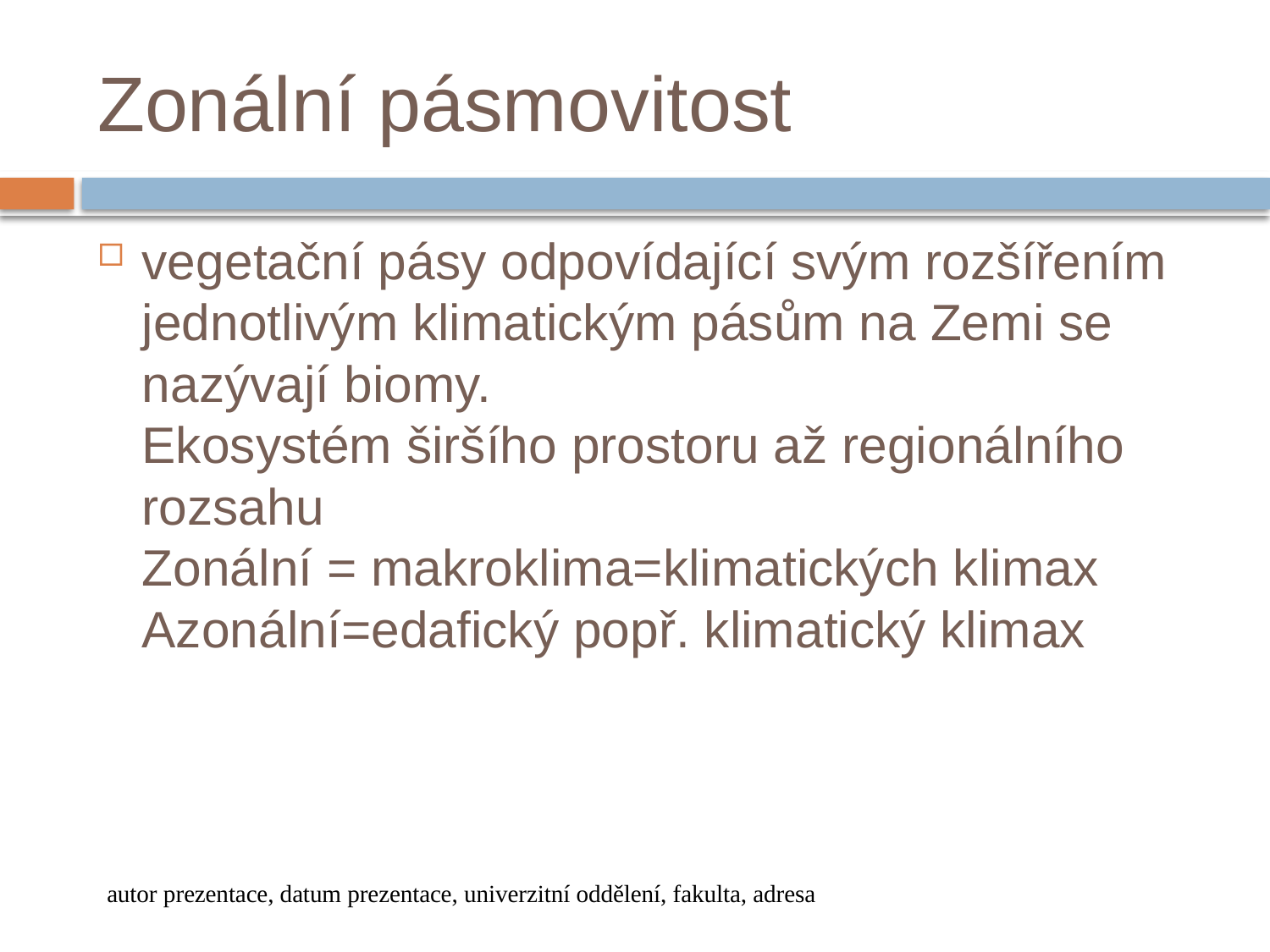

# Zonální pásmovitost
vegetační pásy odpovídající svým rozšířením jednotlivým klimatickým pásům na Zemi se nazývají biomy.
Ekosystém širšího prostoru až regionálního rozsahu
Zonální = makroklima=klimatických klimax
Azonální=edafický popř. klimatický klimax

autor prezentace, datum prezentace, univerzitní oddělení, fakulta, adresa